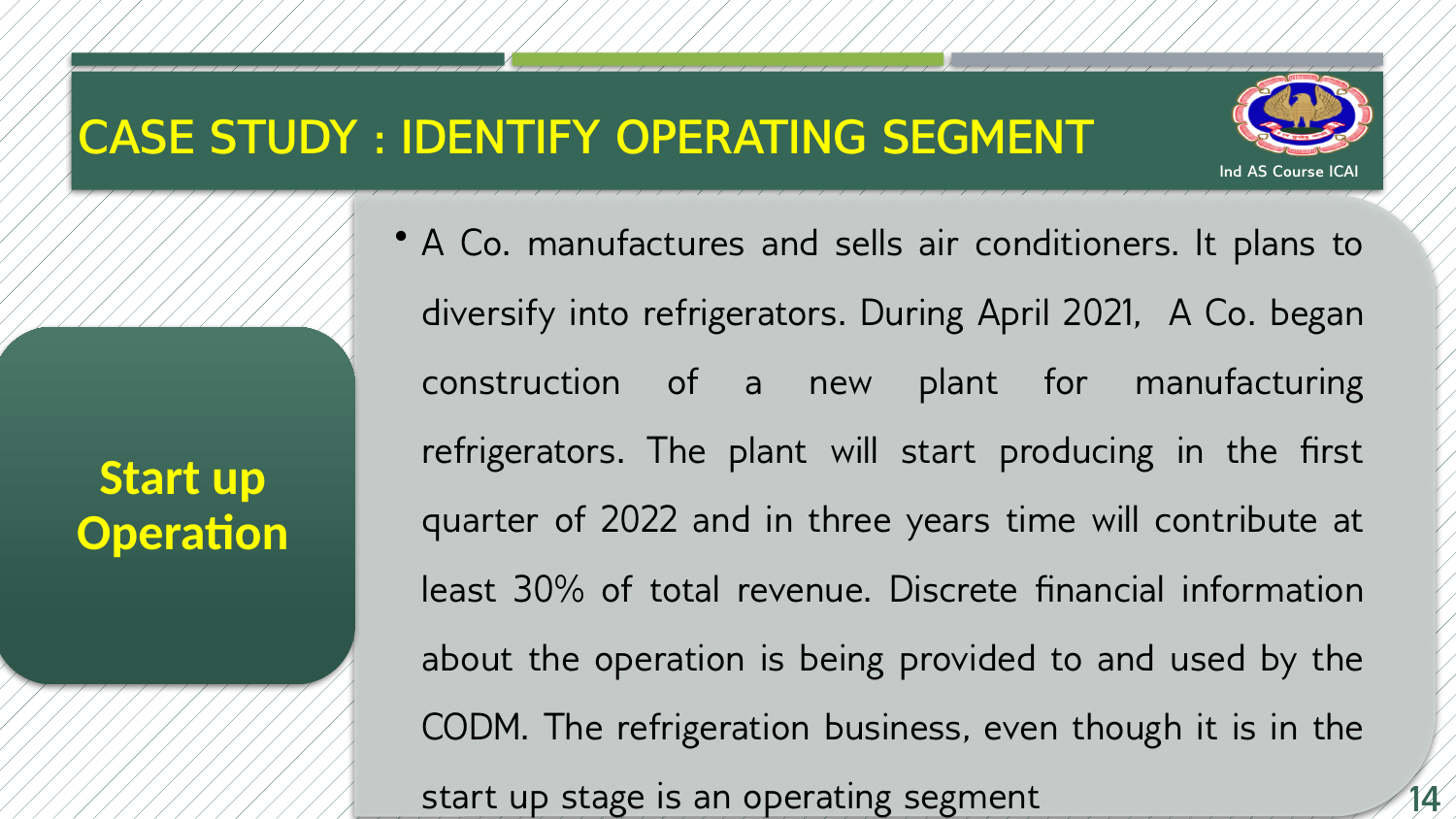

# Case study : Identify Operating Segment
A Co. manufactures and sells air conditioners. It plans to diversify into refrigerators. During April 2021,  A Co. began construction of a new plant for manufacturing refrigerators. The plant will start producing in the first quarter of 2022 and in three years time will contribute at least 30% of total revenue. Discrete financial information about the operation is being provided to and used by the CODM. The refrigeration business, even though it is in the start up stage is an operating segment
Start up Operation
14